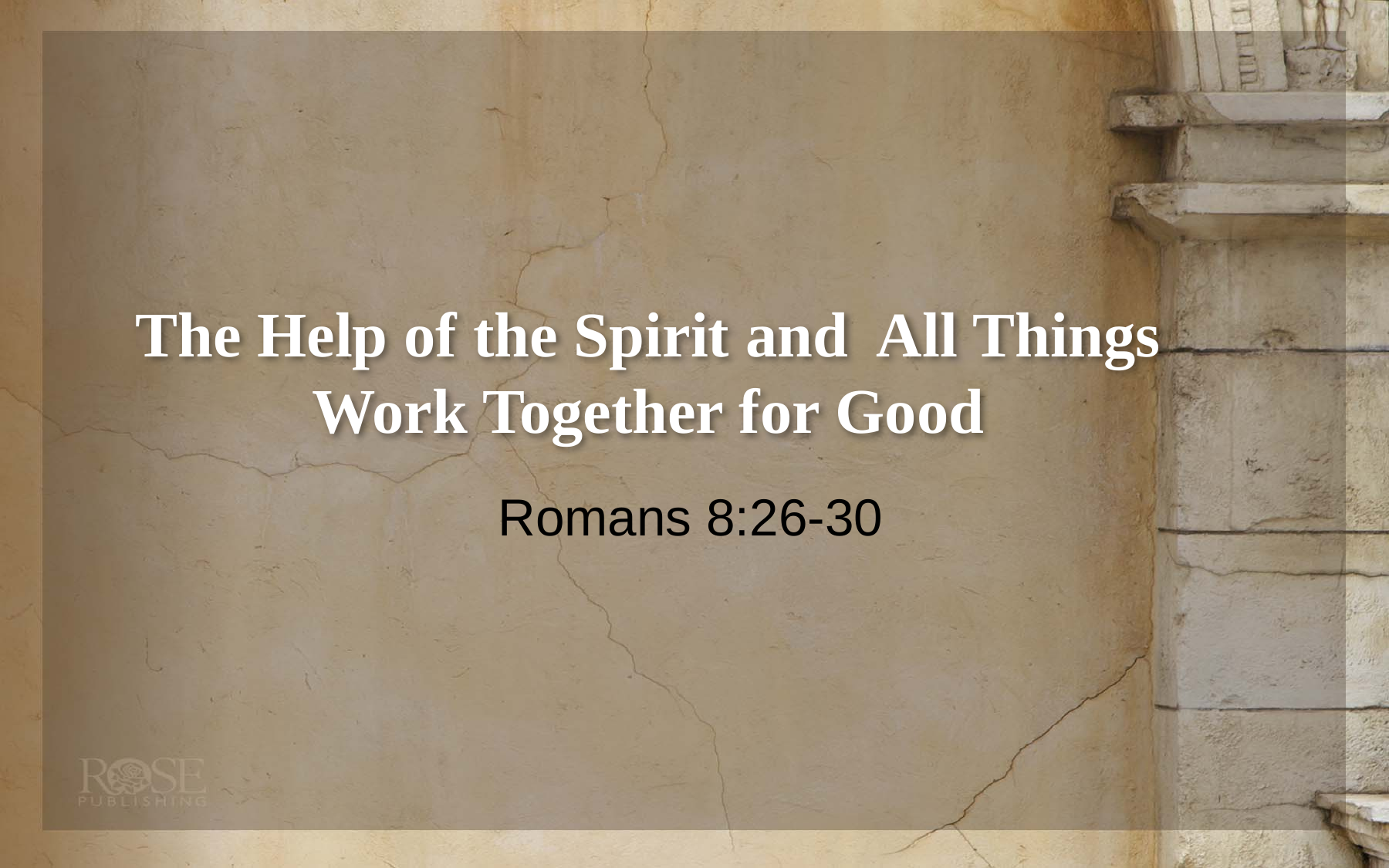

# The Help of the Spirit and  All Things Work Together for Good
Romans 8:26-30